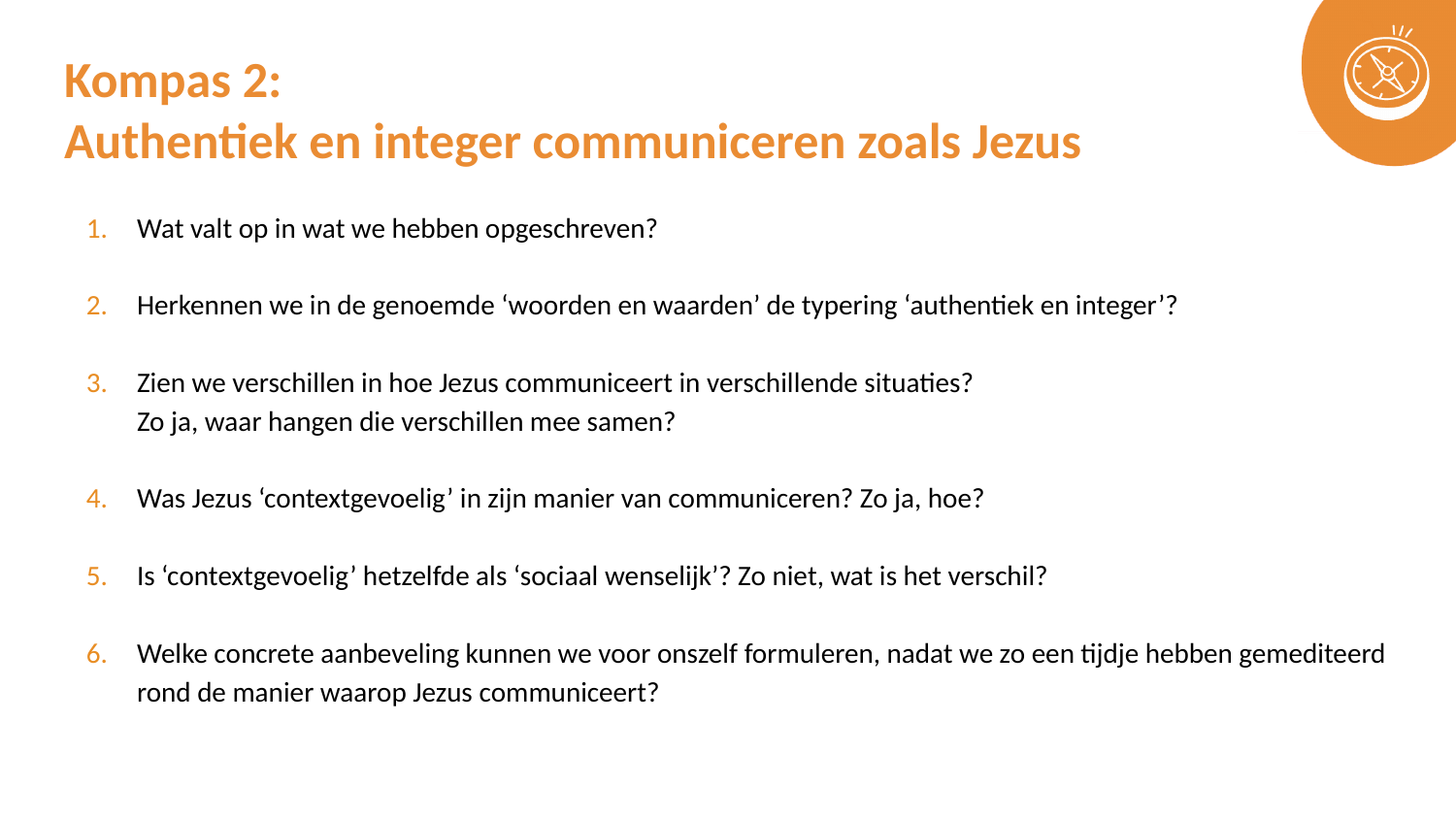

# Kompas 2: Authentiek en integer communiceren zoals Jezus

Wat valt op in wat we hebben opgeschreven?
Herkennen we in de genoemde ‘woorden en waarden’ de typering ‘authentiek en integer’?
Zien we verschillen in hoe Jezus communiceert in verschillende situaties?
Zo ja, waar hangen die verschillen mee samen?
Was Jezus ‘contextgevoelig’ in zijn manier van communiceren? Zo ja, hoe?
Is ‘contextgevoelig’ hetzelfde als ‘sociaal wenselijk’? Zo niet, wat is het verschil?
Welke concrete aanbeveling kunnen we voor onszelf formuleren, nadat we zo een tijdje hebben gemediteerd rond de manier waarop Jezus communiceert?